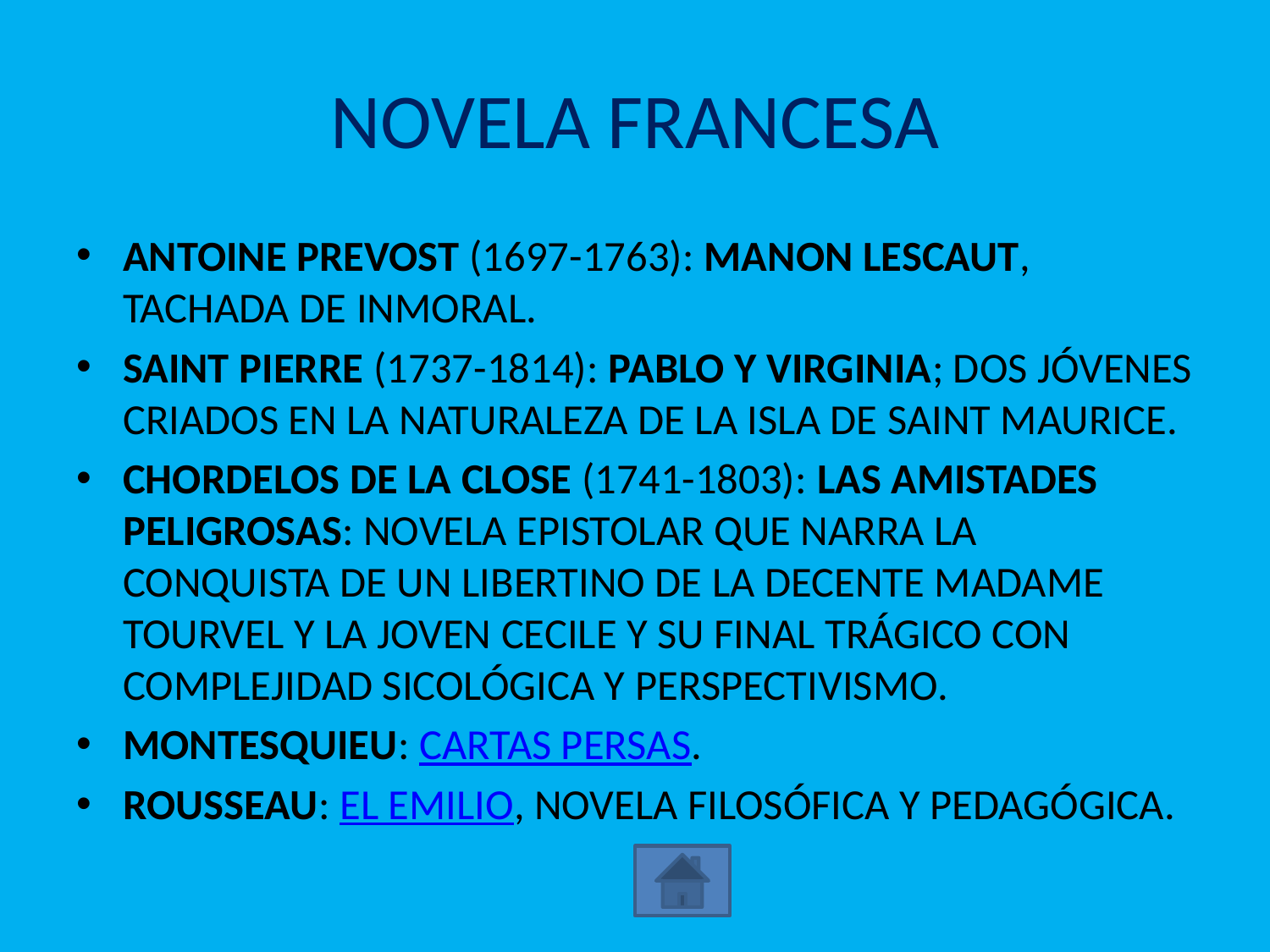

# NOVELA FRANCESA
ANTOINE PREVOST (1697-1763): MANON LESCAUT, TACHADA DE INMORAL.
SAINT PIERRE (1737-1814): PABLO Y VIRGINIA; DOS JÓVENES CRIADOS EN LA NATURALEZA DE LA ISLA DE SAINT MAURICE.
CHORDELOS DE LA CLOSE (1741-1803): LAS AMISTADES PELIGROSAS: NOVELA EPISTOLAR QUE NARRA LA CONQUISTA DE UN LIBERTINO DE LA DECENTE MADAME TOURVEL Y LA JOVEN CECILE Y SU FINAL TRÁGICO CON COMPLEJIDAD SICOLÓGICA Y PERSPECTIVISMO.
MONTESQUIEU: CARTAS PERSAS.
ROUSSEAU: EL EMILIO, NOVELA FILOSÓFICA Y PEDAGÓGICA.